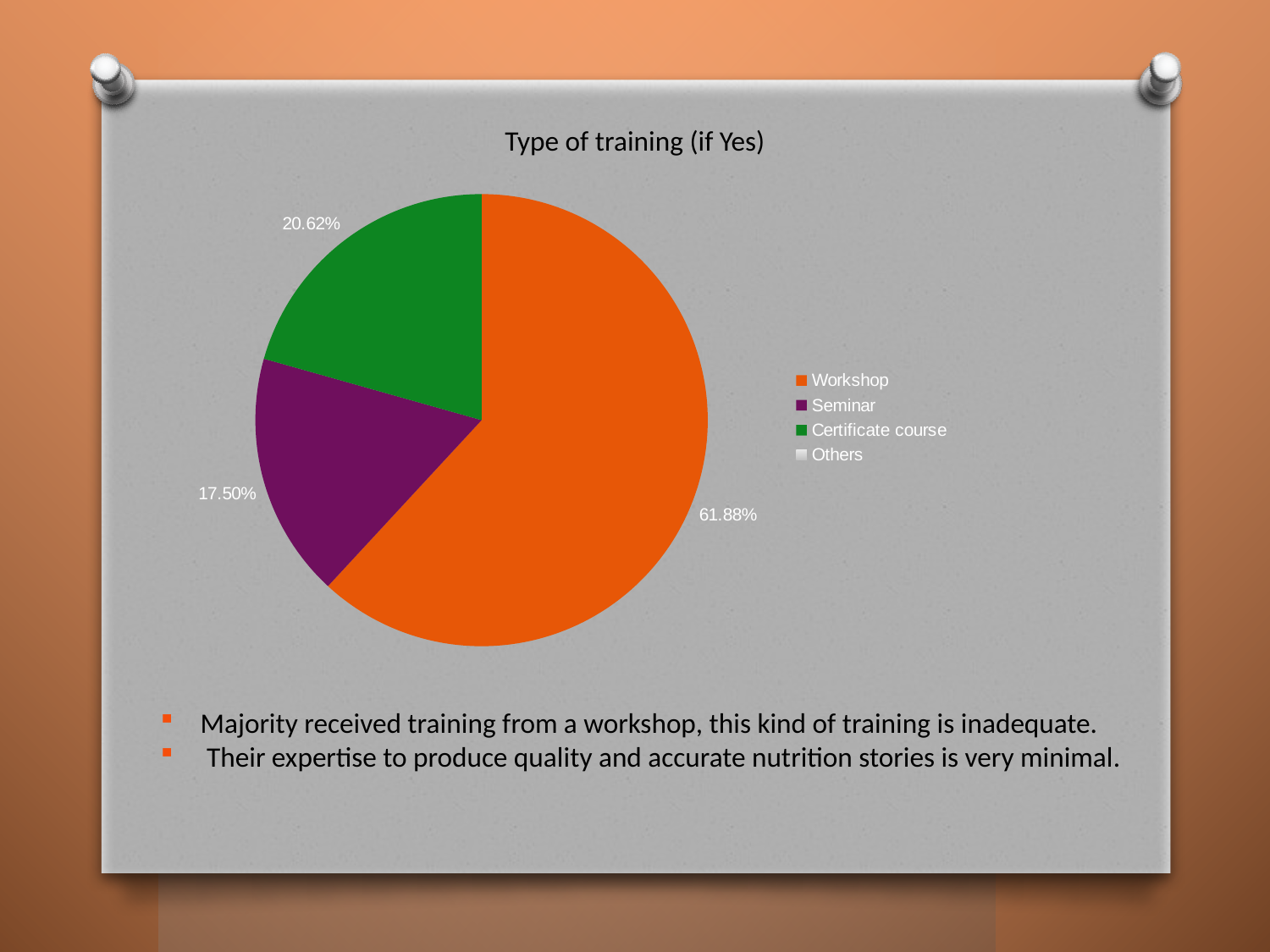

Type of training (if Yes)

### Chart

| Category |  |
|---|---|
| Workshop | 0.6188 |
| Seminar | 0.175 |
| Certificate course | 0.2062 |
| Others | 0.0 |
Majority received training from a workshop, this kind of training is inadequate.
 Their expertise to produce quality and accurate nutrition stories is very minimal.